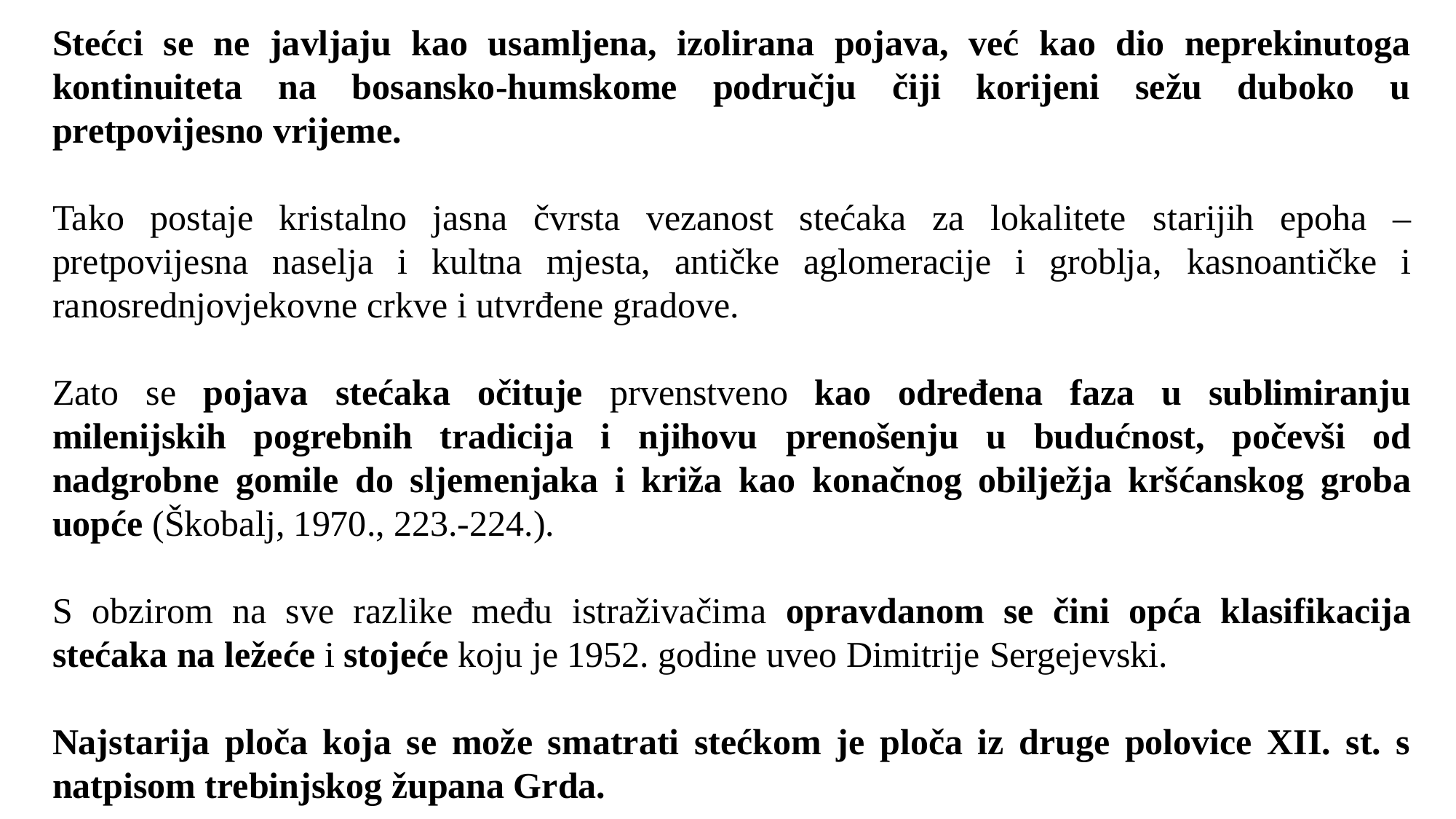

Stećci se ne javljaju kao usamljena, izolirana pojava, već kao dio neprekinutoga kontinuiteta na bosansko-humskome području čiji korijeni sežu duboko u pretpovijesno vrijeme.

Tako postaje kristalno jasna čvrsta vezanost stećaka za lokalitete starijih epoha – pretpovijesna naselja i kultna mjesta, antičke aglomeracije i groblja, kasnoantičke i ranosrednjovjekovne crkve i utvrđene gradove.

Zato se pojava stećaka očituje prvenstveno kao određena faza u sublimiranju milenijskih pogrebnih tradicija i njihovu prenošenju u budućnost, počevši od nadgrobne gomile do sljemenjaka i križa kao konačnog obilježja kršćanskog groba uopće (Škobalj, 1970., 223.-224.).

S obzirom na sve razlike među istraživačima opravdanom se čini opća klasifikacija stećaka na ležeće i stojeće koju je 1952. godine uveo Dimitrije Sergejevski.

Najstarija ploča koja se može smatrati stećkom je ploča iz druge polovice XII. st. s natpisom trebinjskog župana Grda.